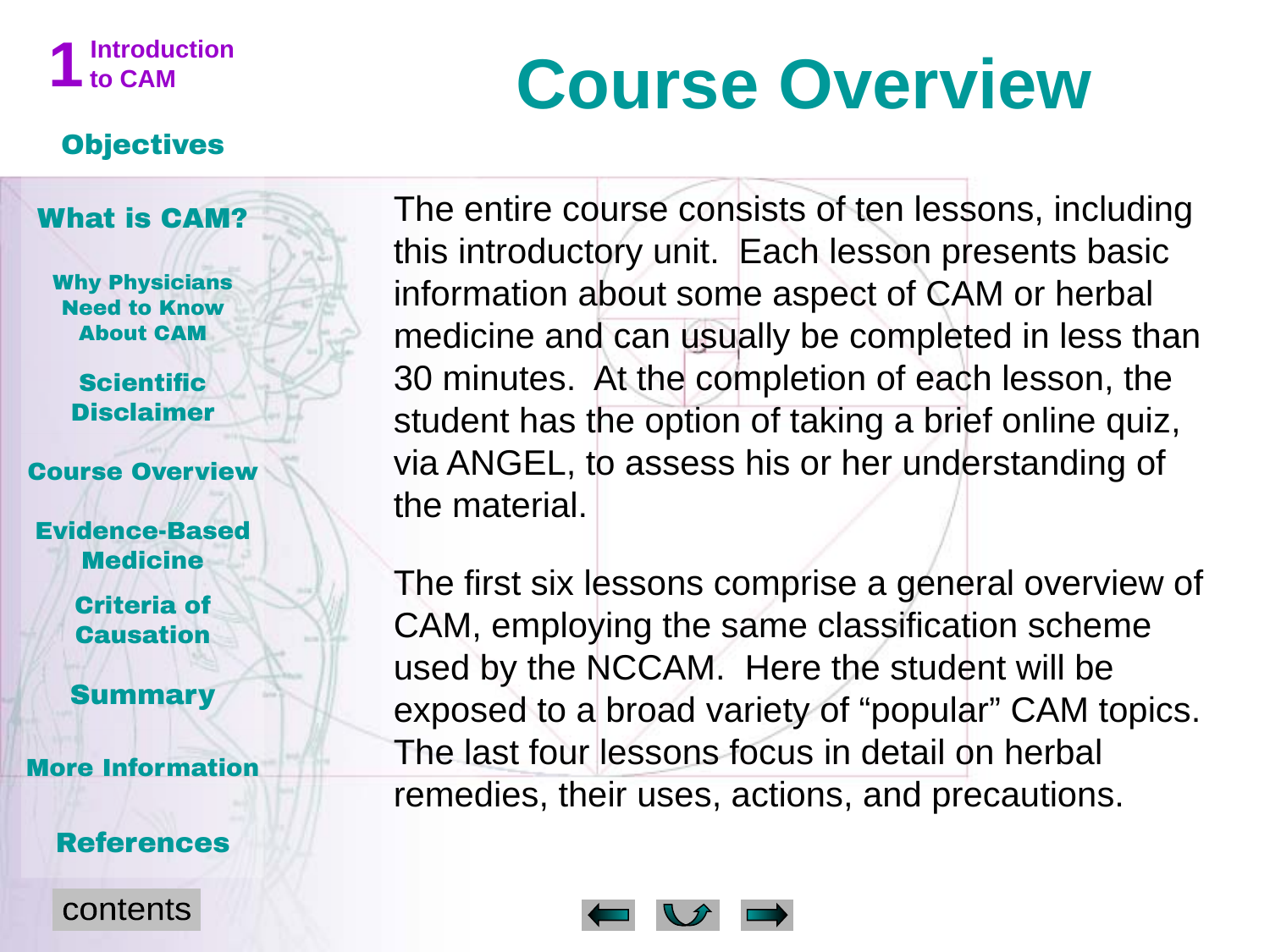

# Course Overview
The entire course consists of ten lessons, including this introductory unit.  Each lesson presents basic information about some aspect of CAM or herbal medicine and can usually be completed in less than 30 minutes.  At the completion of each lesson, the student has the option of taking a brief online quiz, via ANGEL, to assess his or her understanding of the material.
The first six lessons comprise a general overview of CAM, employing the same classification scheme used by the NCCAM.  Here the student will be exposed to a broad variety of “popular” CAM topics.  The last four lessons focus in detail on herbal remedies, their uses, actions, and precautions.